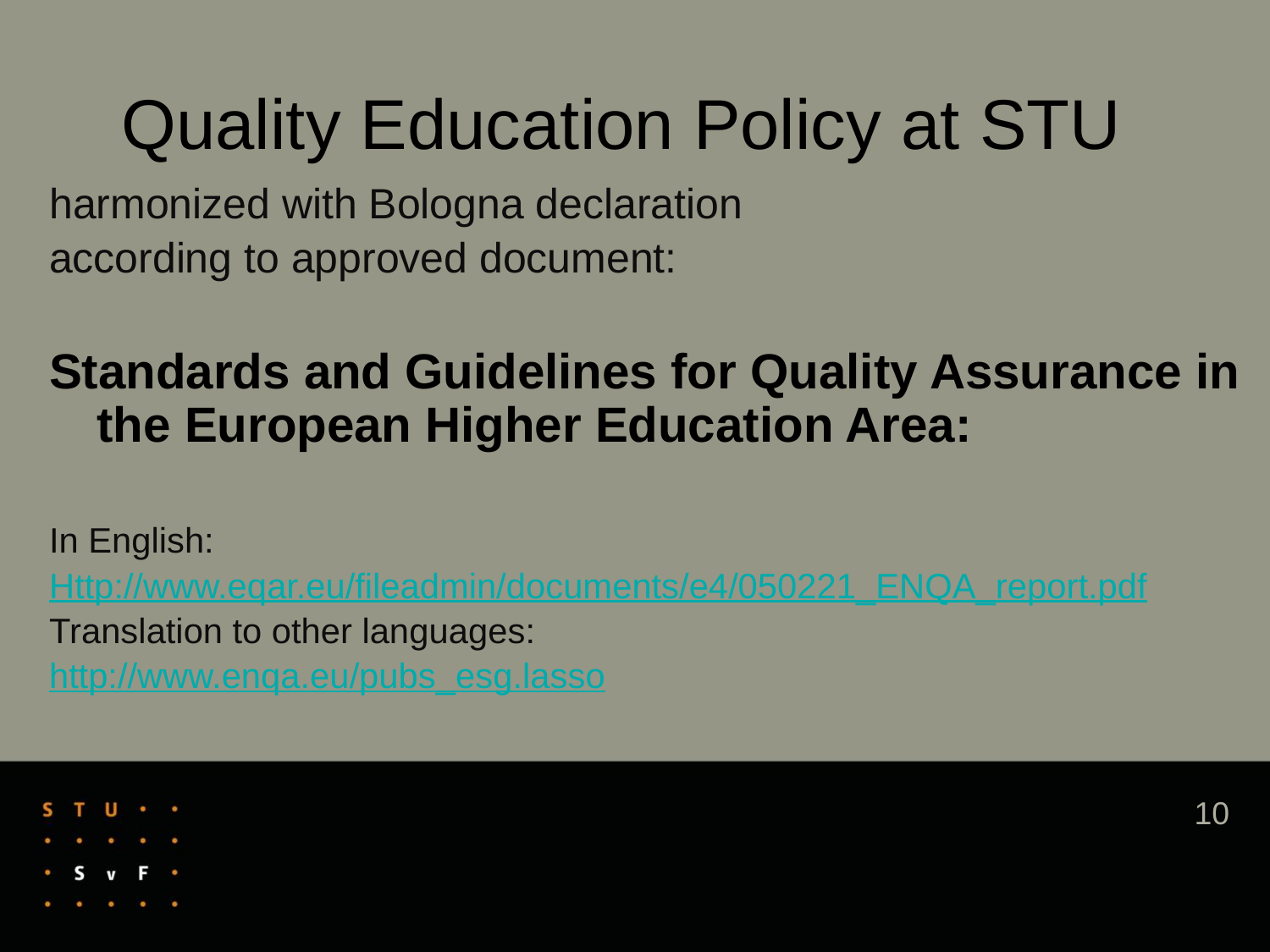

# Quality Education Policy at STU
harmonized with Bologna declaration
according to approved document:

Standards and Guidelines for Quality Assurance in the European Higher Education Area:

In English:
Http://www.eqar.eu/fileadmin/documents/e4/050221_ENQA_report.pdf
Translation to other languages:
http://www.enqa.eu/pubs_esg.lasso

10